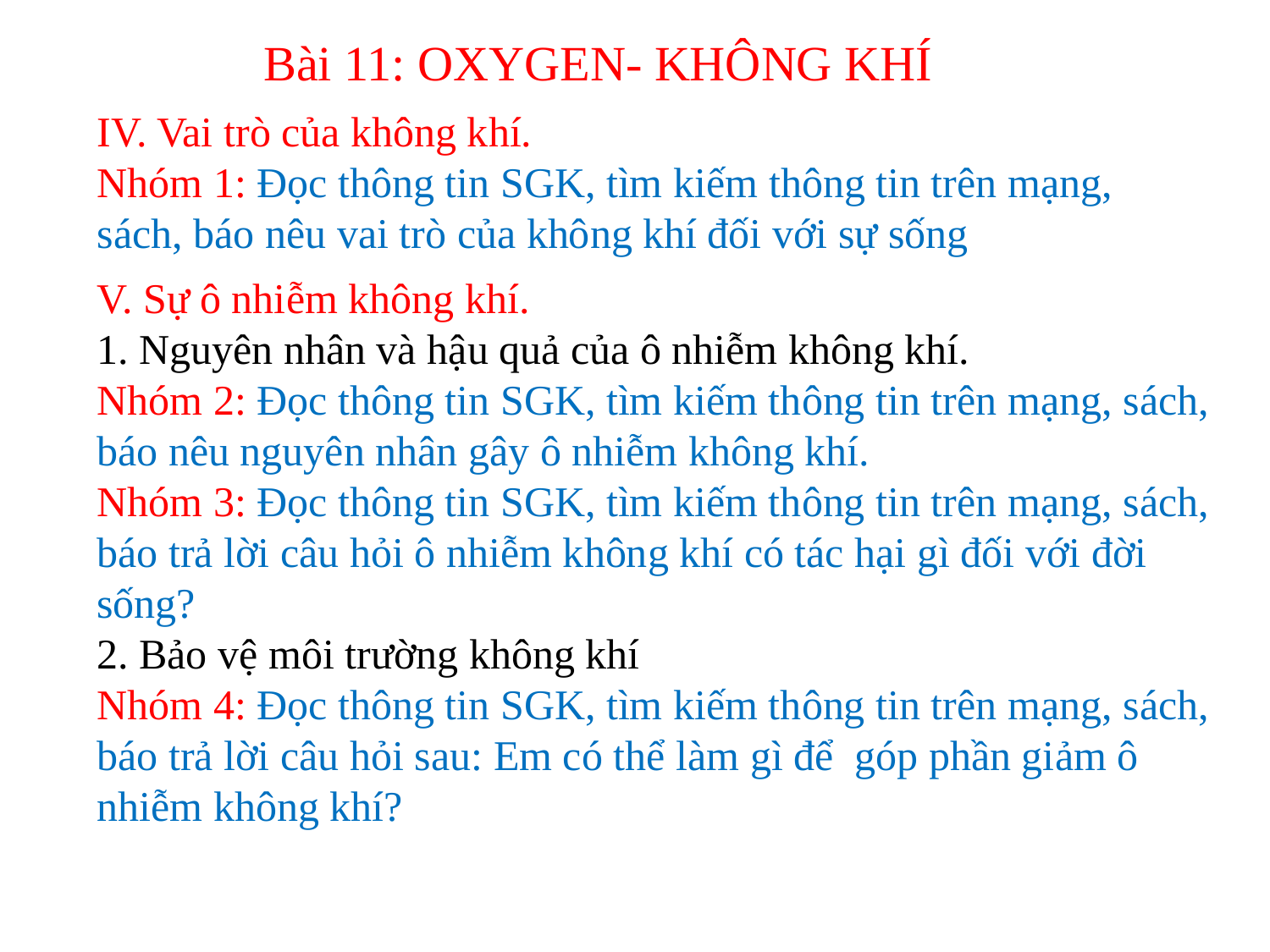

Bài 11: OXYGEN- KHÔNG KHÍ
IV. Vai trò của không khí.
Nhóm 1: Đọc thông tin SGK, tìm kiếm thông tin trên mạng, sách, báo nêu vai trò của không khí đối với sự sống
V. Sự ô nhiễm không khí.
1. Nguyên nhân và hậu quả của ô nhiễm không khí.
Nhóm 2: Đọc thông tin SGK, tìm kiếm thông tin trên mạng, sách, báo nêu nguyên nhân gây ô nhiễm không khí.
Nhóm 3: Đọc thông tin SGK, tìm kiếm thông tin trên mạng, sách, báo trả lời câu hỏi ô nhiễm không khí có tác hại gì đối với đời sống?
2. Bảo vệ môi trường không khí
Nhóm 4: Đọc thông tin SGK, tìm kiếm thông tin trên mạng, sách, báo trả lời câu hỏi sau: Em có thể làm gì để  góp phần giảm ô nhiễm không khí?